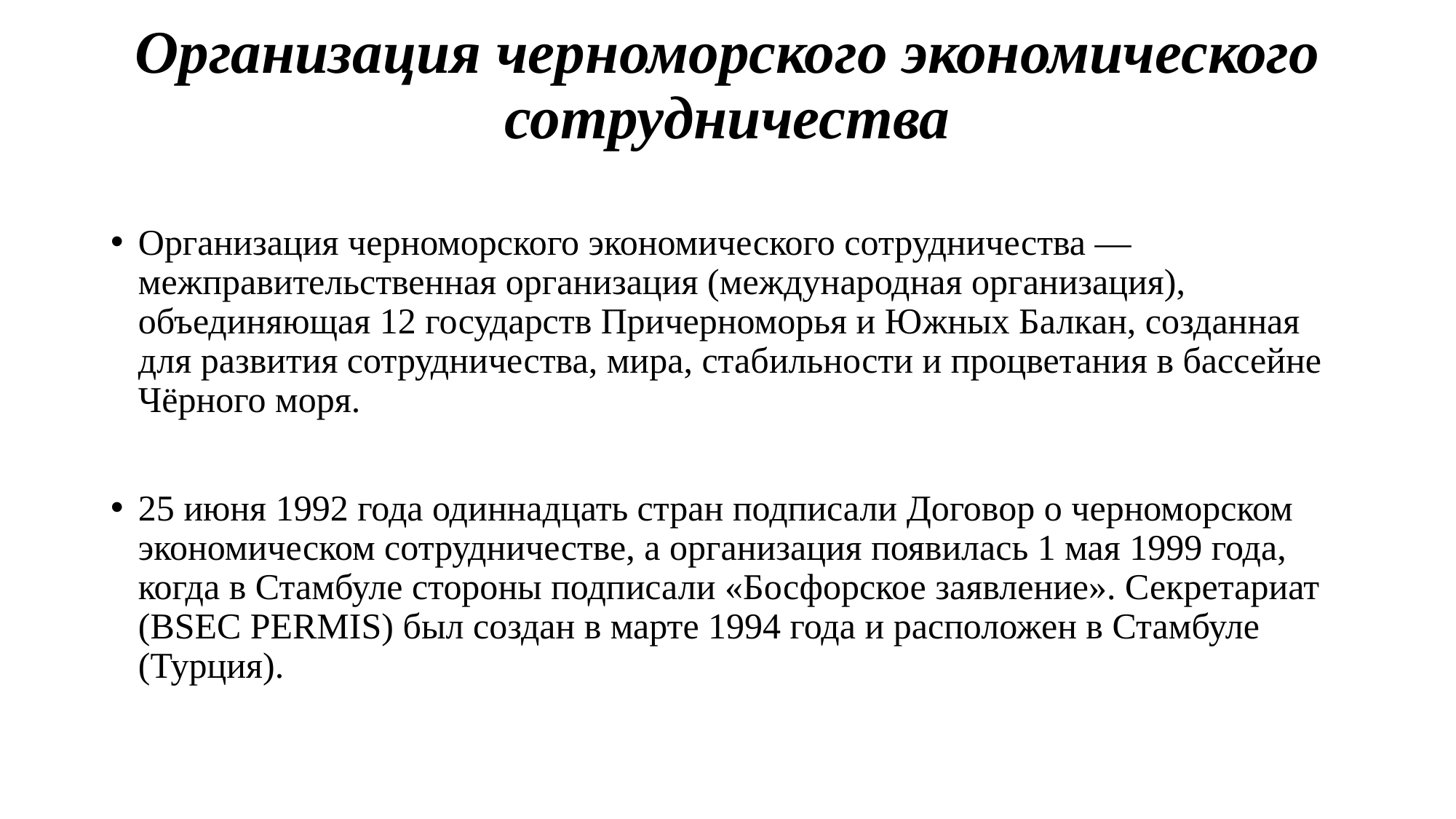

# Организация черноморского экономического сотрудничества
Организация черноморского экономического сотрудничества — межправительственная организация (международная организация), объединяющая 12 государств Причерноморья и Южных Балкан, созданная для развития сотрудничества, мира, стабильности и процветания в бассейне Чёрного моря.

25 июня 1992 года одиннадцать стран подписали Договор о черноморском экономическом сотрудничестве, а организация появилась 1 мая 1999 года, когда в Стамбуле стороны подписали «Босфорское заявление». Секретариат (BSEC PERMIS) был создан в марте 1994 года и расположен в Стамбуле (Турция).